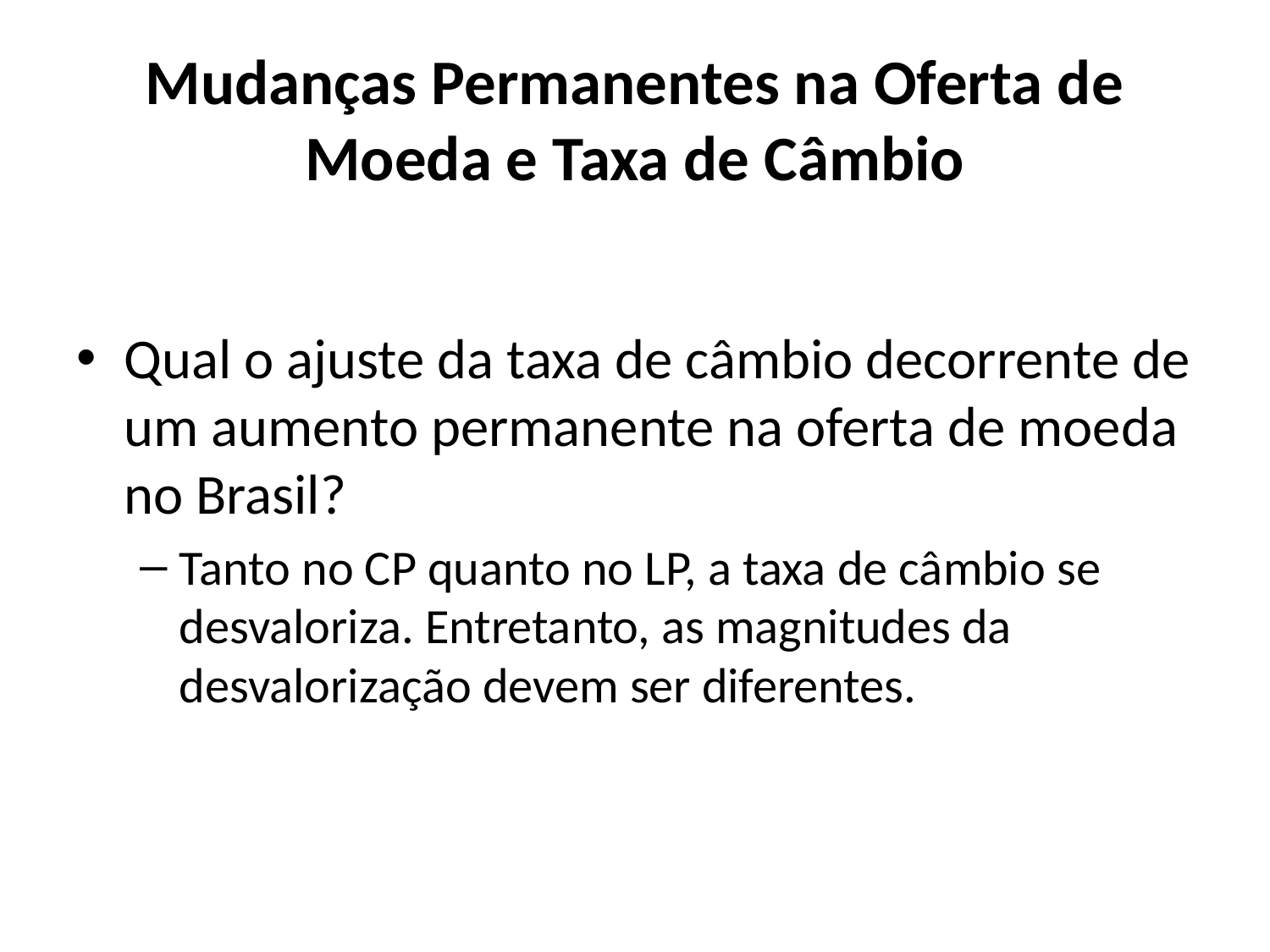

# Mudanças Permanentes na Oferta de Moeda e Taxa de Câmbio
Qual o ajuste da taxa de câmbio decorrente de um aumento permanente na oferta de moeda no Brasil?
Tanto no CP quanto no LP, a taxa de câmbio se desvaloriza. Entretanto, as magnitudes da desvalorização devem ser diferentes.